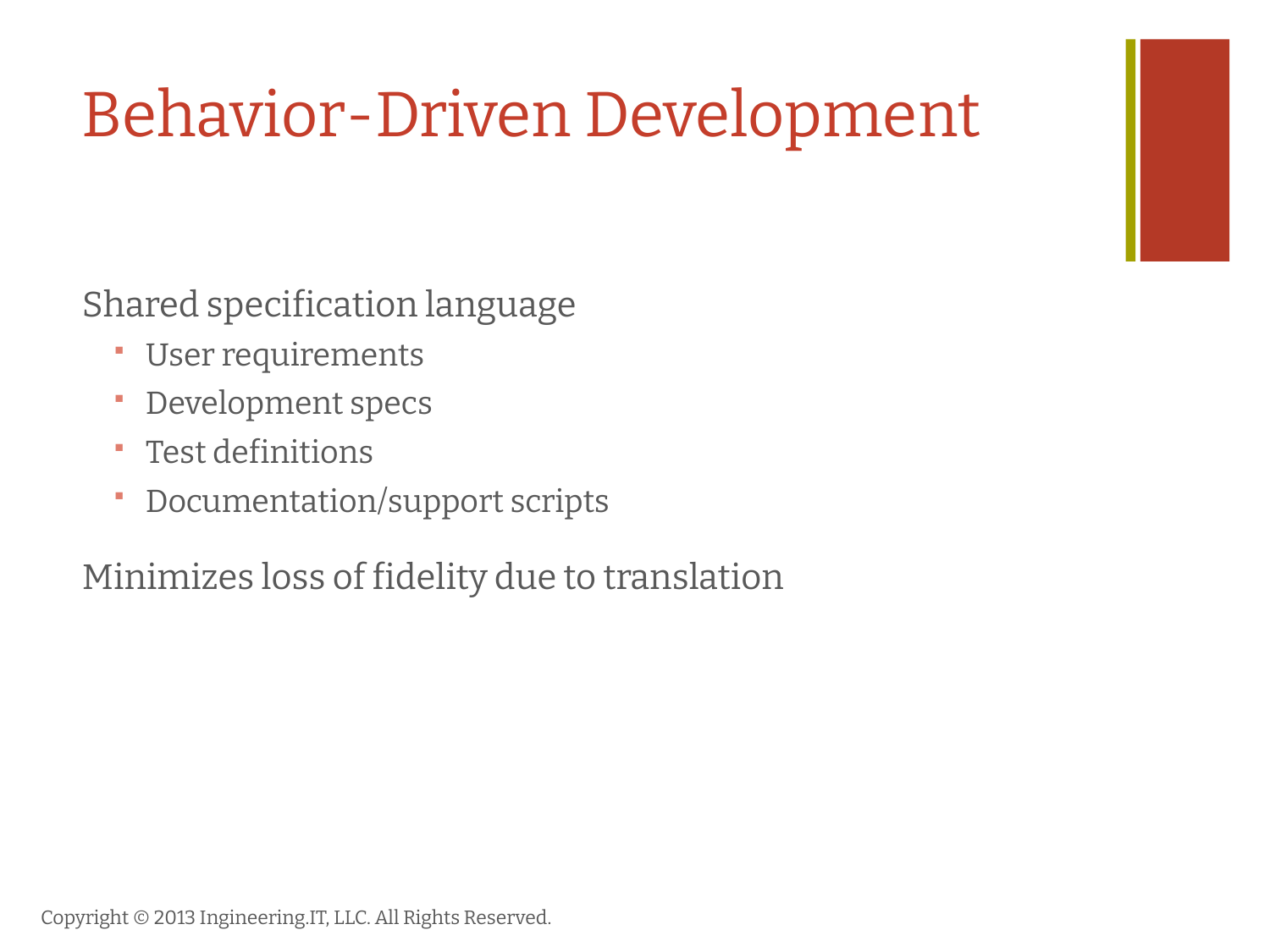

# Behavior-Driven Development
Shared specification language
User requirements
Development specs
Test definitions
Documentation/support scripts
Minimizes loss of fidelity due to translation

Copyright © 2013 Ingineering.IT, LLC. All Rights Reserved.